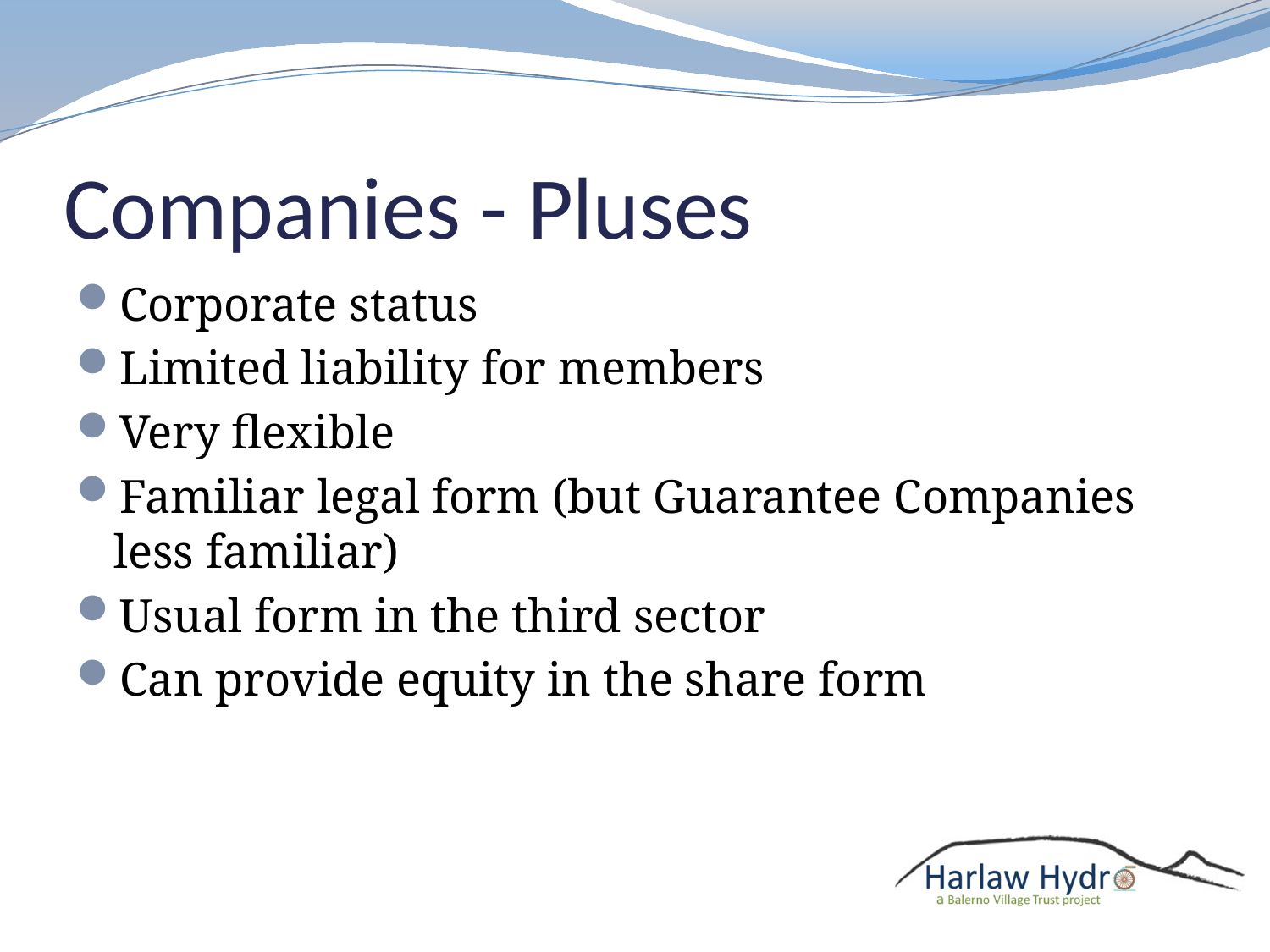

# Companies - Pluses
Corporate status
Limited liability for members
Very flexible
Familiar legal form (but Guarantee Companies less familiar)
Usual form in the third sector
Can provide equity in the share form